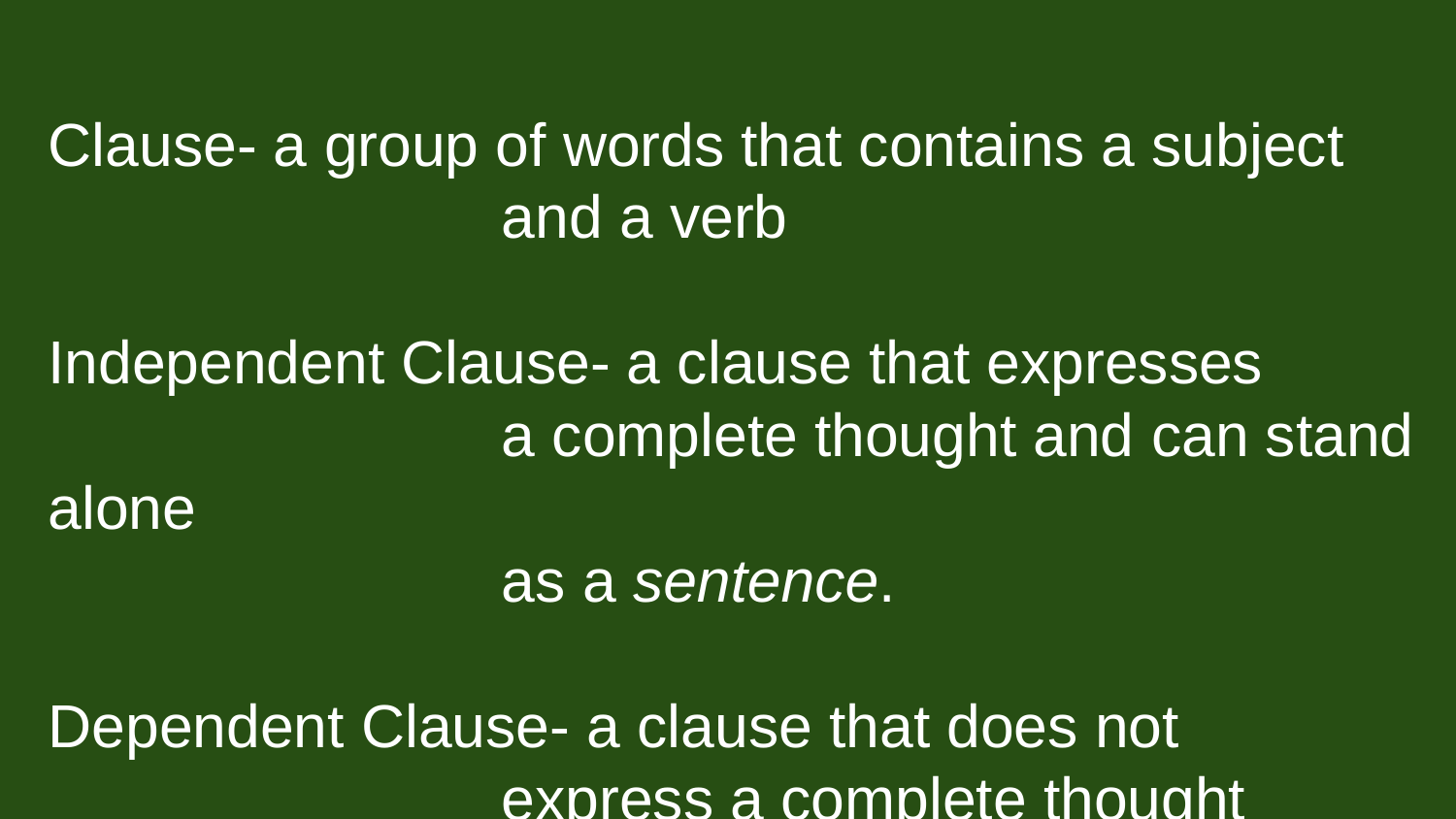

Clause- a group of words that contains a subject
			 and a verb

Independent Clause- a clause that expresses
			 a complete thought and can stand alone
			 as a sentence.

Dependent Clause- a clause that does not
			 express a complete thought